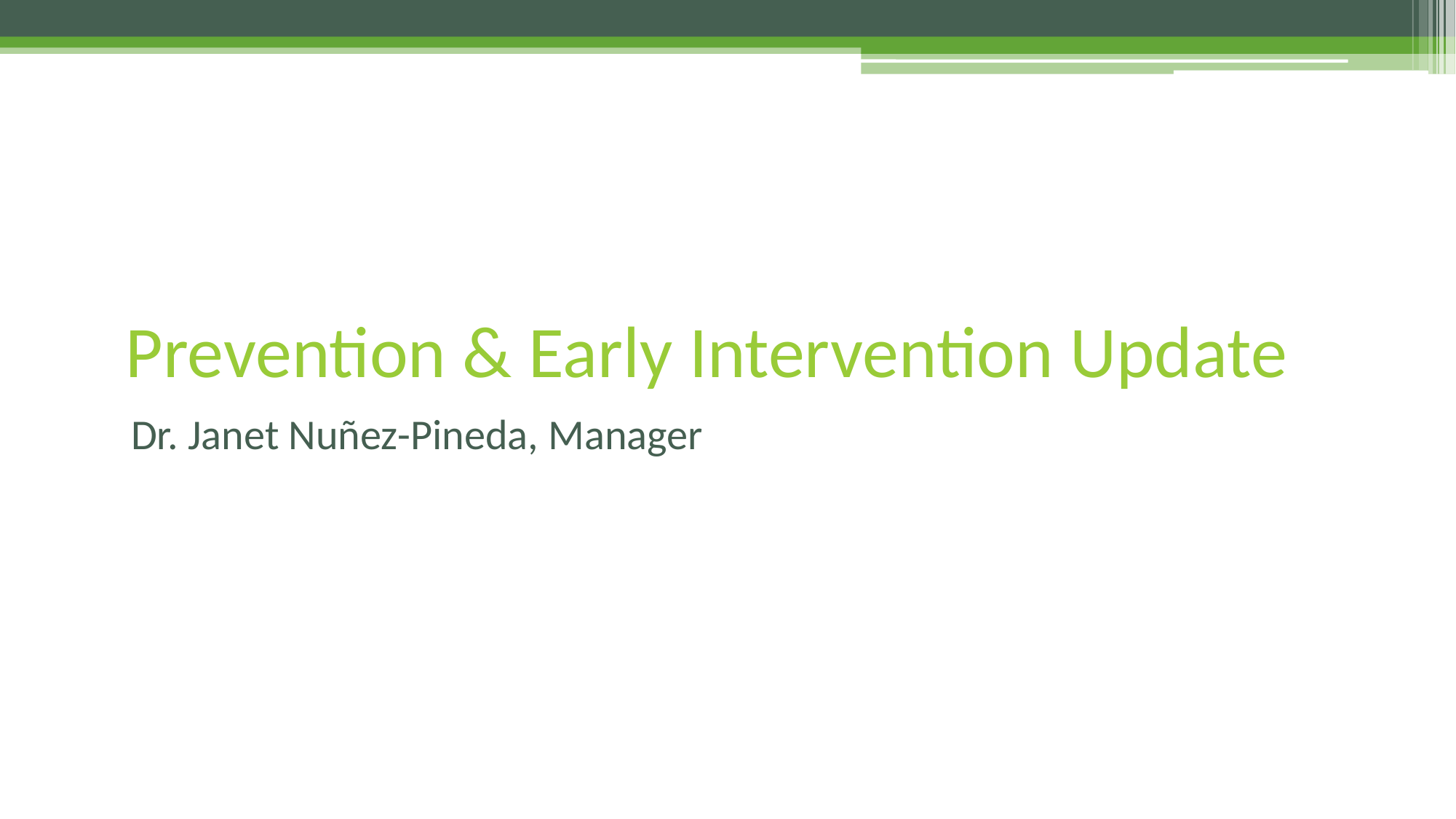

# Prevention & Early Intervention Update
Dr. Janet Nuñez-Pineda, Manager